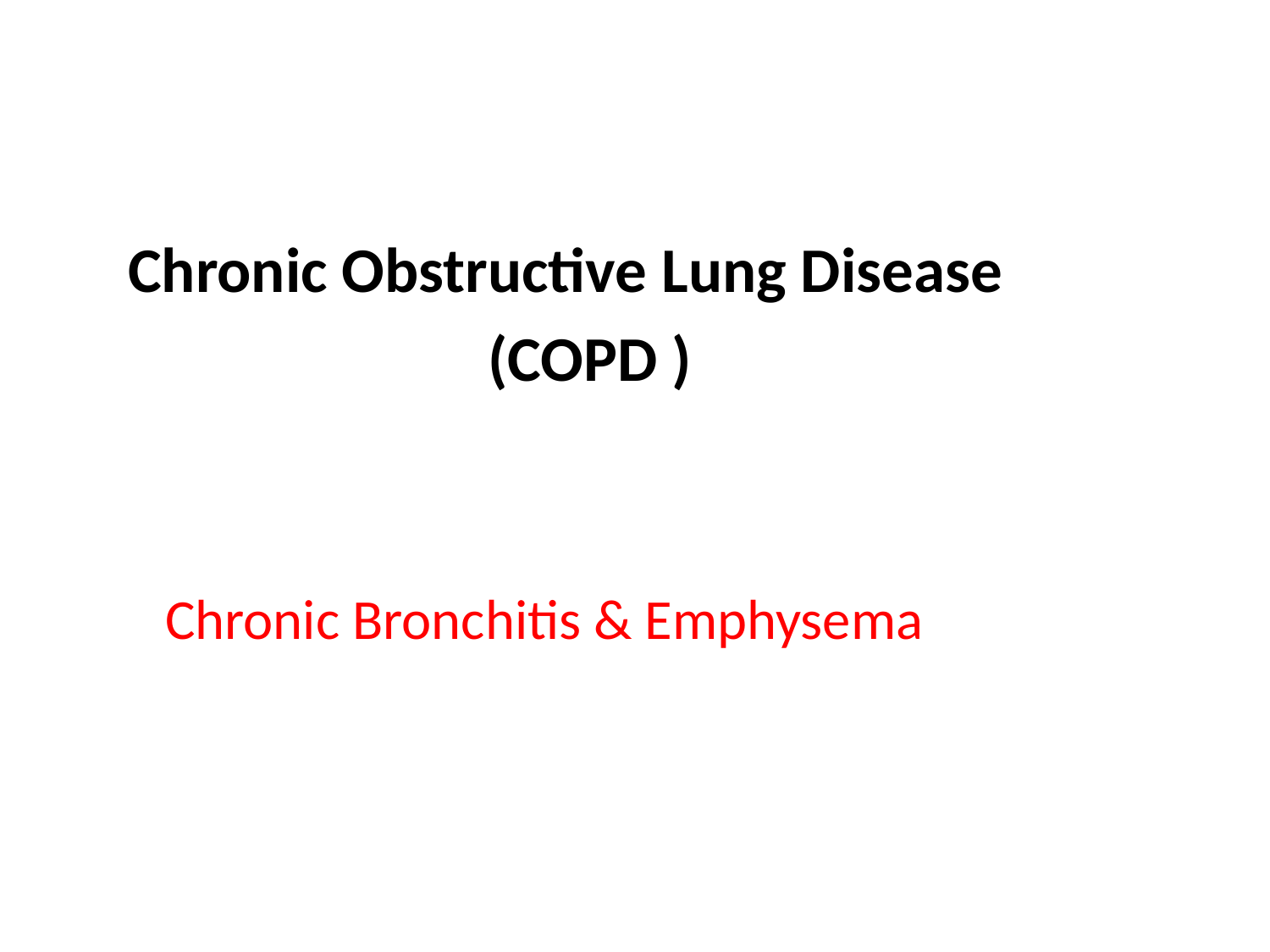

#
        Chronic Obstructive Lung Disease
                                 (COPD )

            Chronic Bronchitis & Emphysema